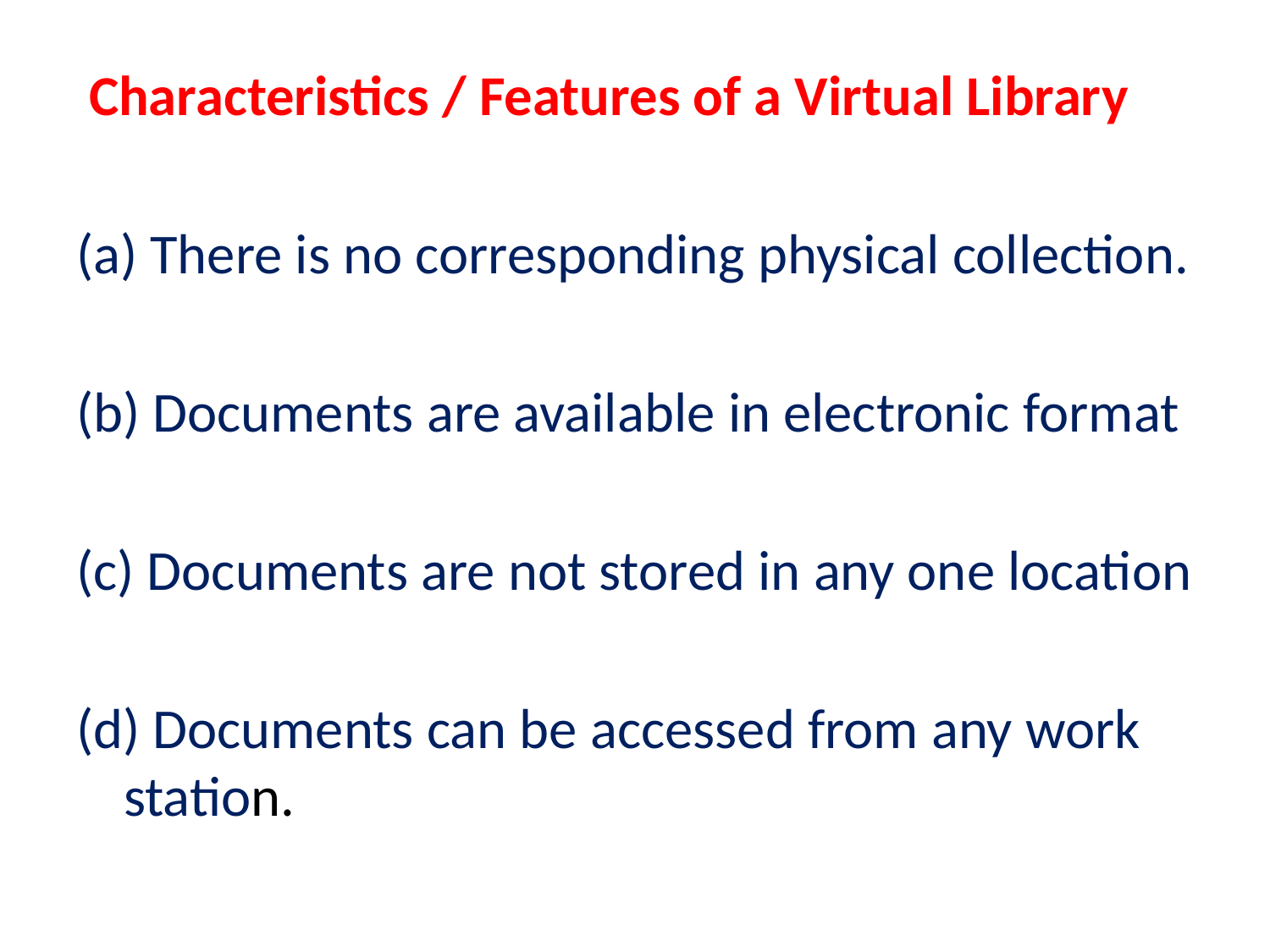

Characteristics / Features of a Virtual Library

(a) There is no corresponding physical collection.

(b) Documents are available in electronic format

(c) Documents are not stored in any one location

(d) Documents can be accessed from any work station.